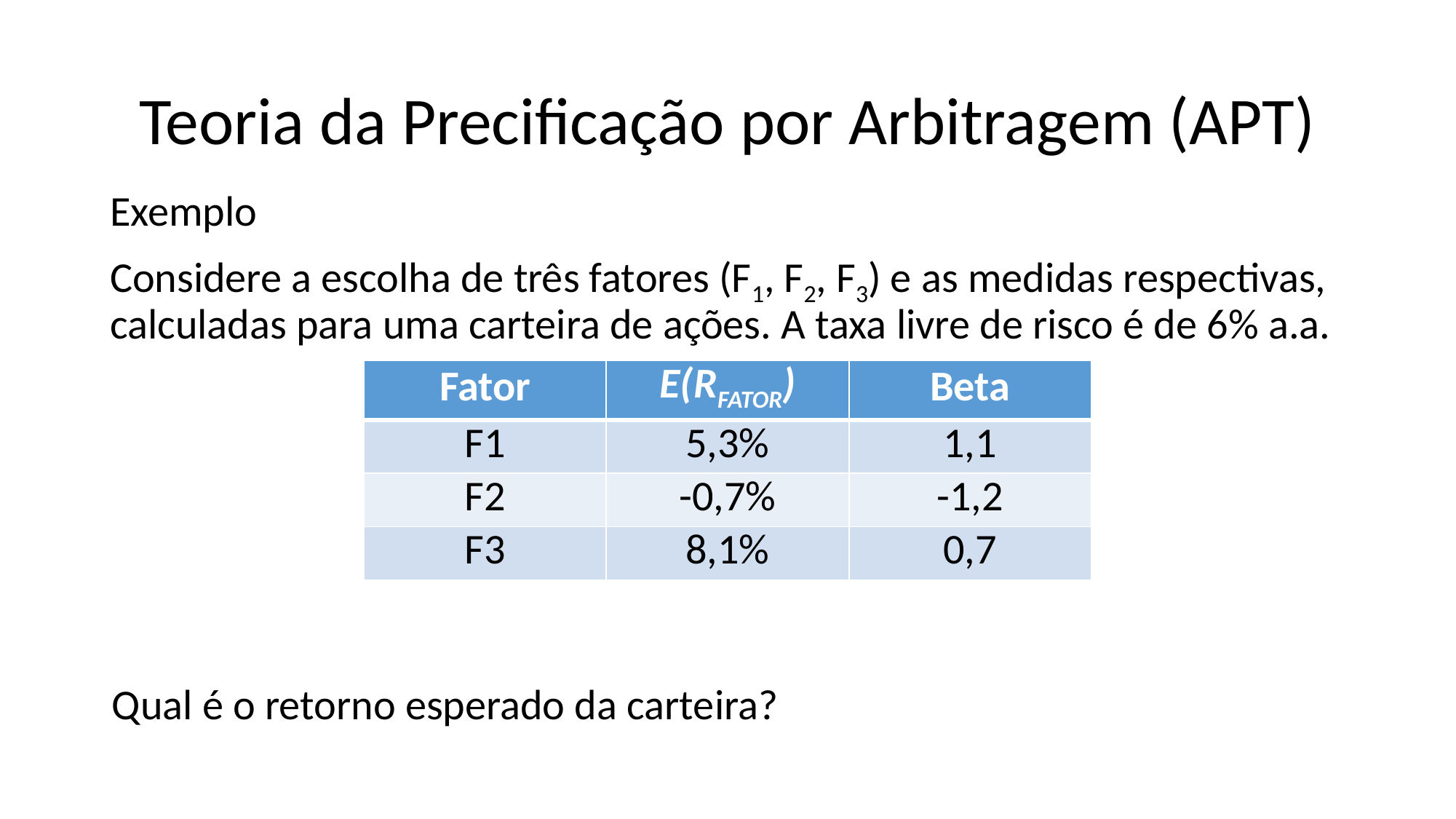

# Teoria da Precificação por Arbitragem (APT)
Exemplo
Considere a escolha de três fatores (F1, F2, F3) e as medidas respectivas, calculadas para uma carteira de ações. A taxa livre de risco é de 6% a.a.

| Fator | E(RFATOR) | Beta |
| --- | --- | --- |
| F1 | 5,3% | 1,1 |
| F2 | -0,7% | -1,2 |
| F3 | 8,1% | 0,7 |
Qual é o retorno esperado da carteira?